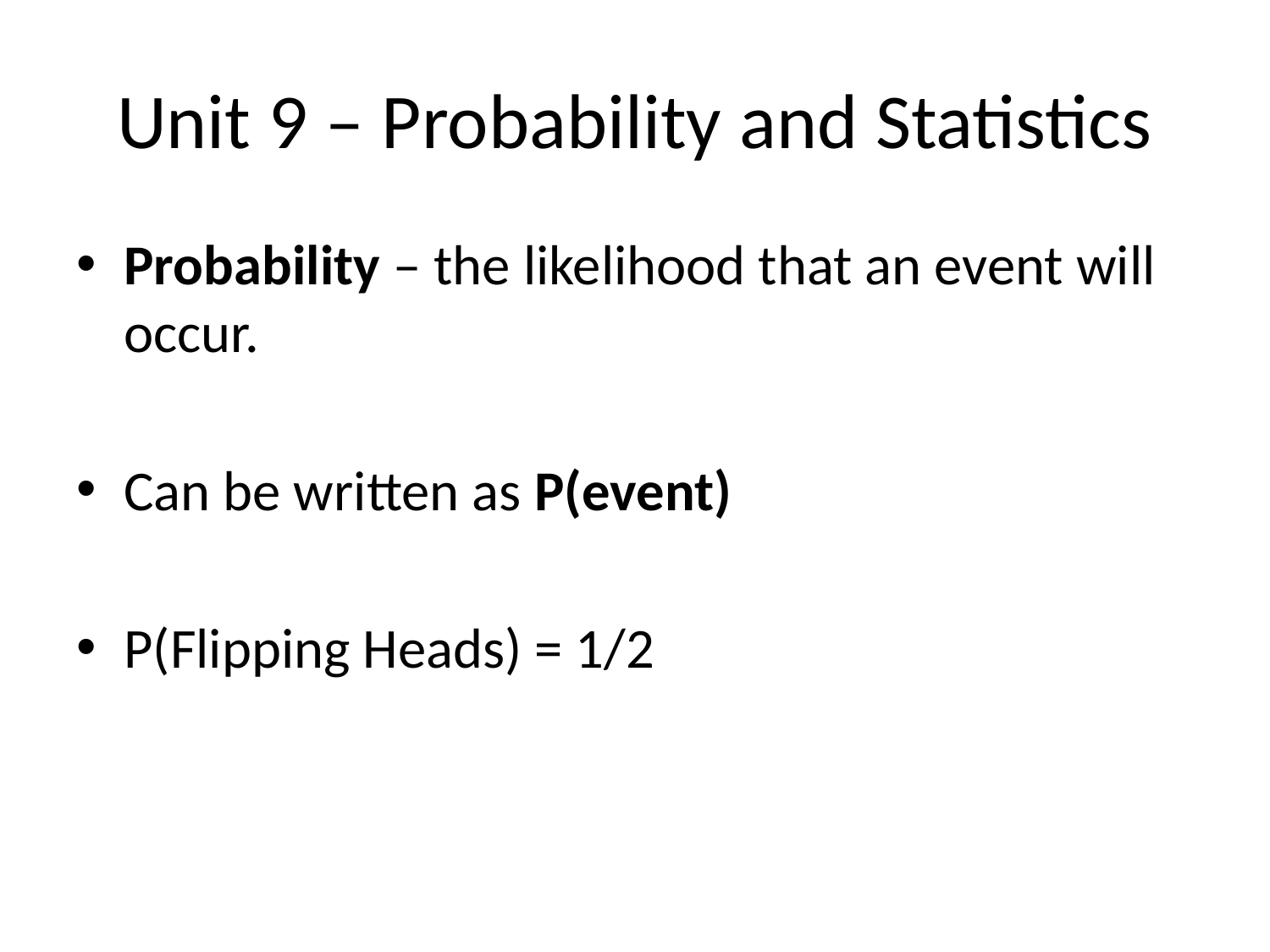

# Unit 9 – Probability and Statistics
Probability – the likelihood that an event will occur.

Can be written as P(event)

P(Flipping Heads) = 1/2